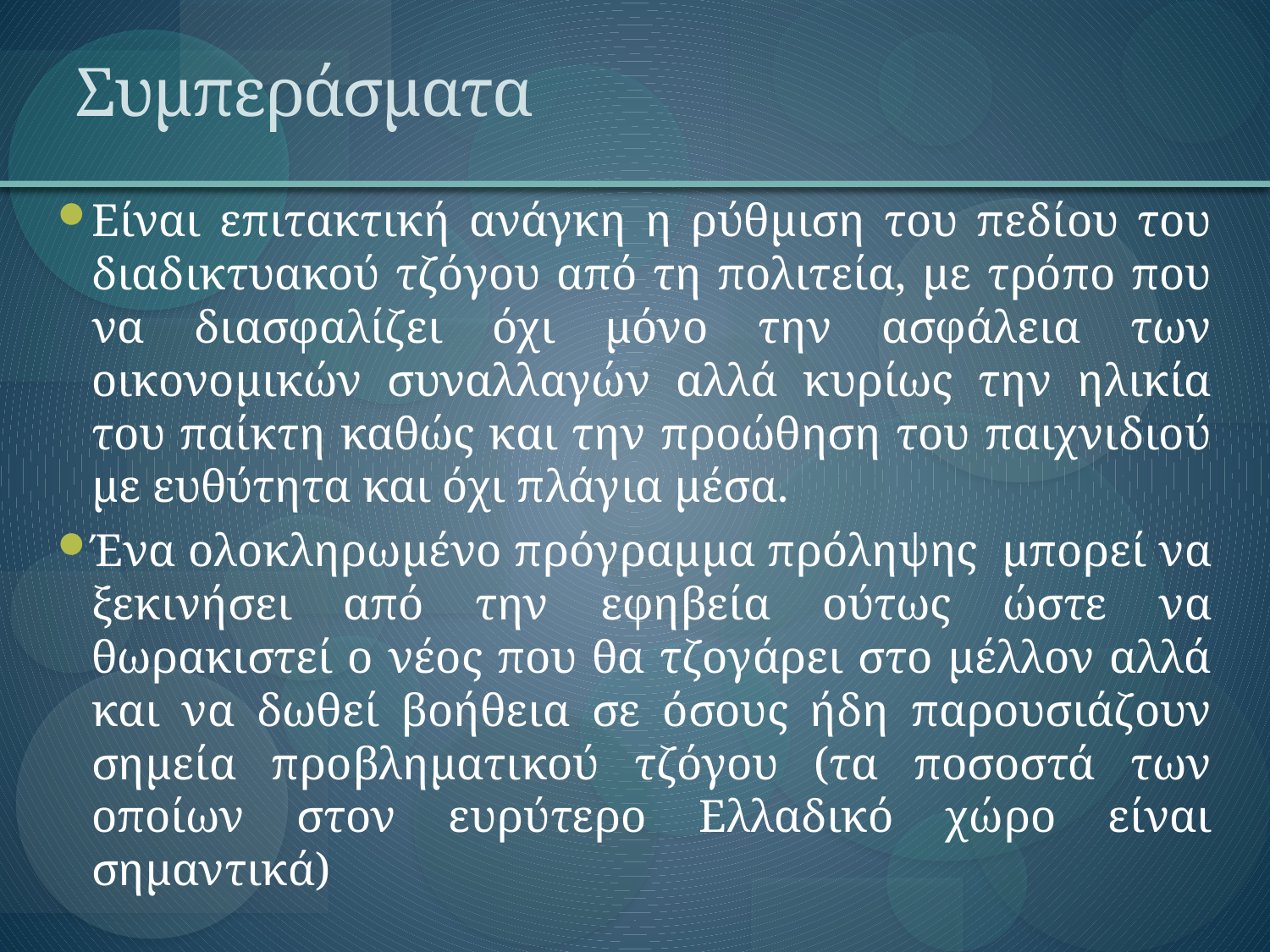

# Συμπεράσματα
Είναι επιτακτική ανάγκη η ρύθμιση του πεδίου του διαδικτυακού τζόγου από τη πολιτεία, με τρόπο που να διασφαλίζει όχι μόνο την ασφάλεια των οικονομικών συναλλαγών αλλά κυρίως την ηλικία του παίκτη καθώς και την προώθηση του παιχνιδιού με ευθύτητα και όχι πλάγια μέσα.
Ένα ολοκληρωμένο πρόγραμμα πρόληψης  μπορεί να ξεκινήσει από την εφηβεία ούτως ώστε να θωρακιστεί ο νέος που θα τζογάρει στο μέλλον αλλά και να δωθεί βοήθεια σε όσους ήδη παρουσιάζουν σημεία προβληματικού τζόγου (τα ποσοστά των οποίων στον ευρύτερο Ελλαδικό χώρο είναι σημαντικά)